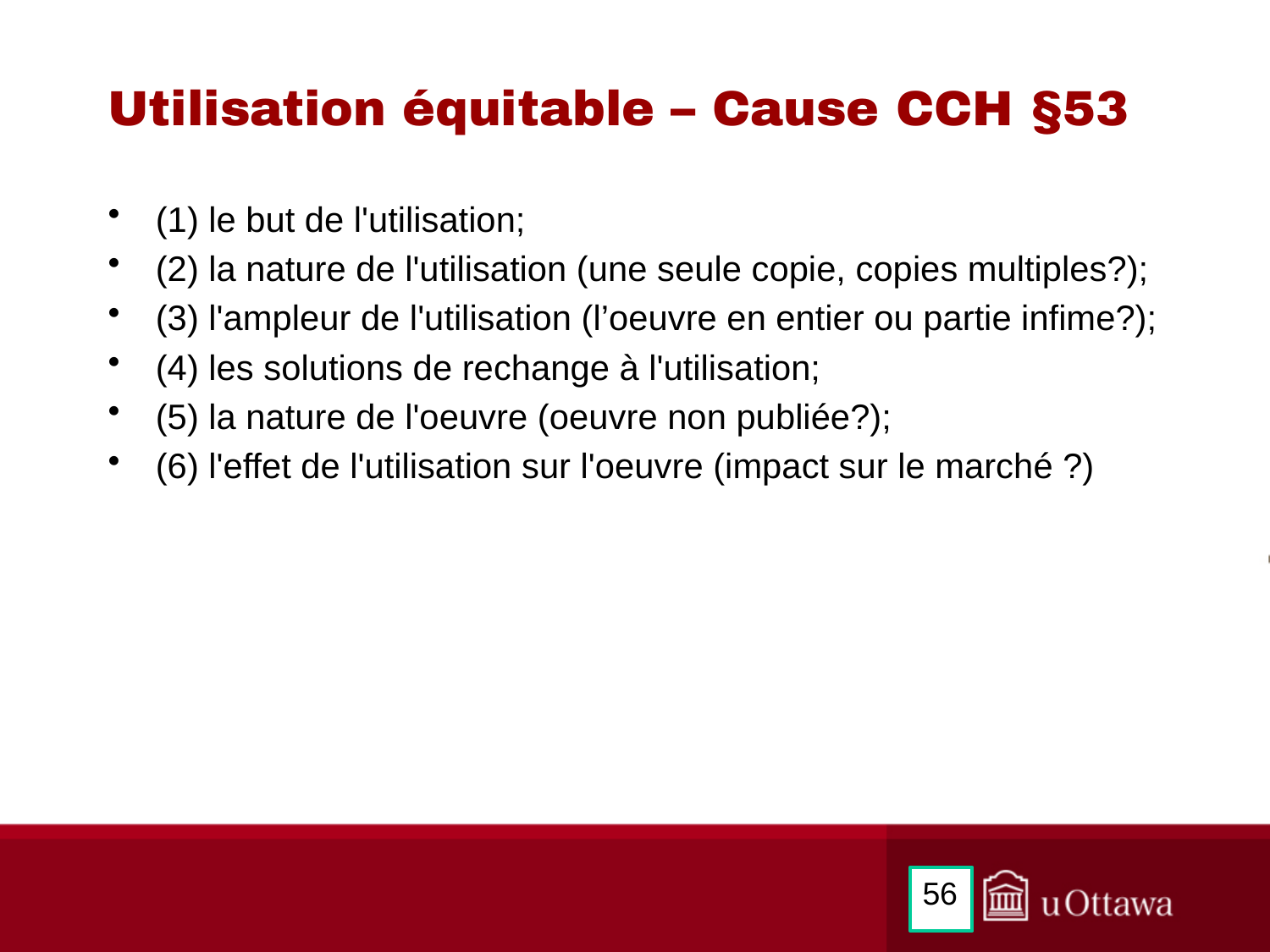

# Utilisation équitable – Cause CCH §53
(1) le but de l'utilisation;
(2) la nature de l'utilisation (une seule copie, copies multiples?);
(3) l'ampleur de l'utilisation (l’oeuvre en entier ou partie infime?);
(4) les solutions de rechange à l'utilisation;
(5) la nature de l'oeuvre (oeuvre non publiée?);
(6) l'effet de l'utilisation sur l'oeuvre (impact sur le marché ?)
56